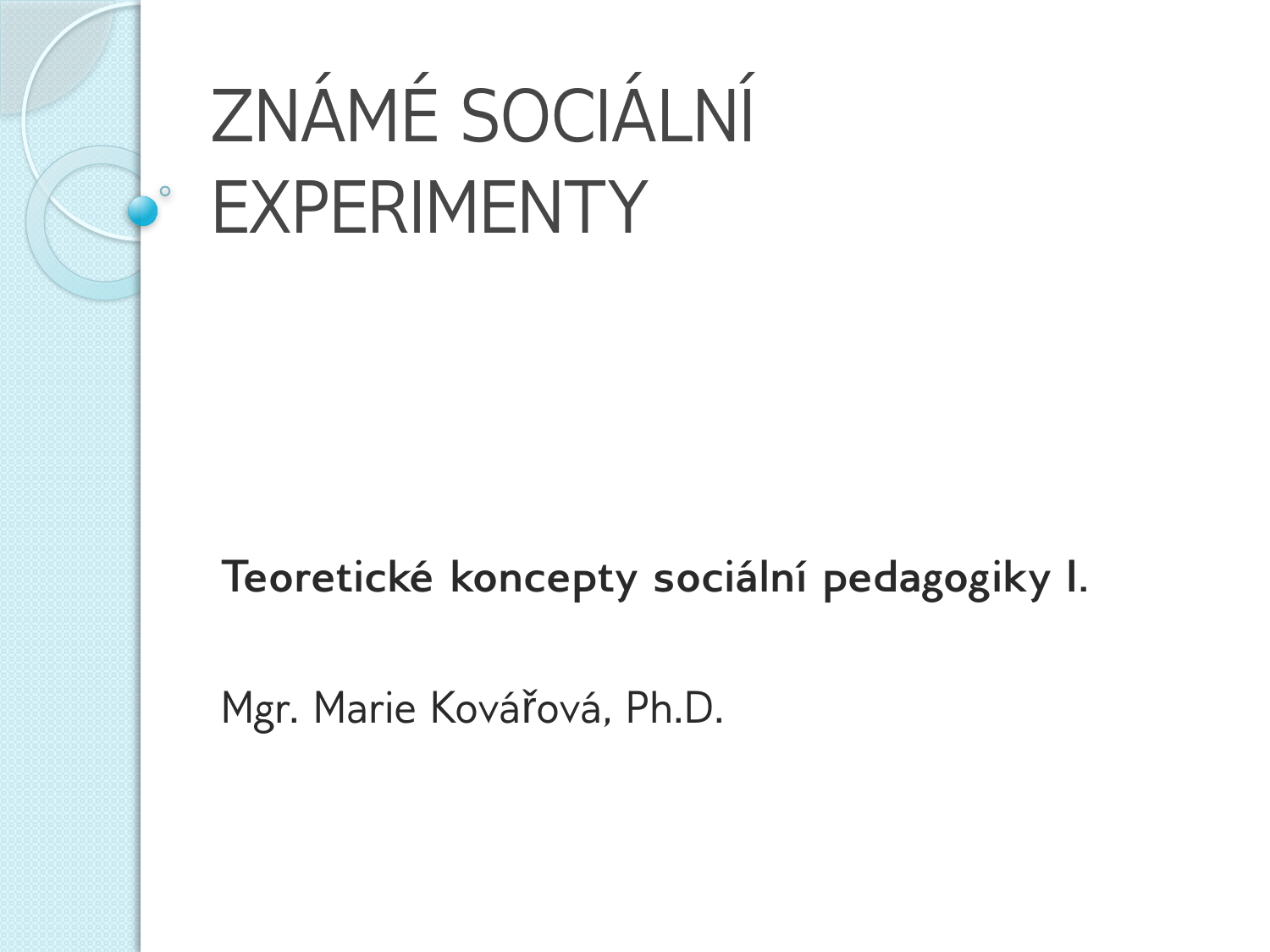

# ZNÁMÉ SOCIÁLNÍ EXPERIMENTY
Teoretické koncepty sociální pedagogiky I.

Mgr. Marie Kovářová, Ph.D.